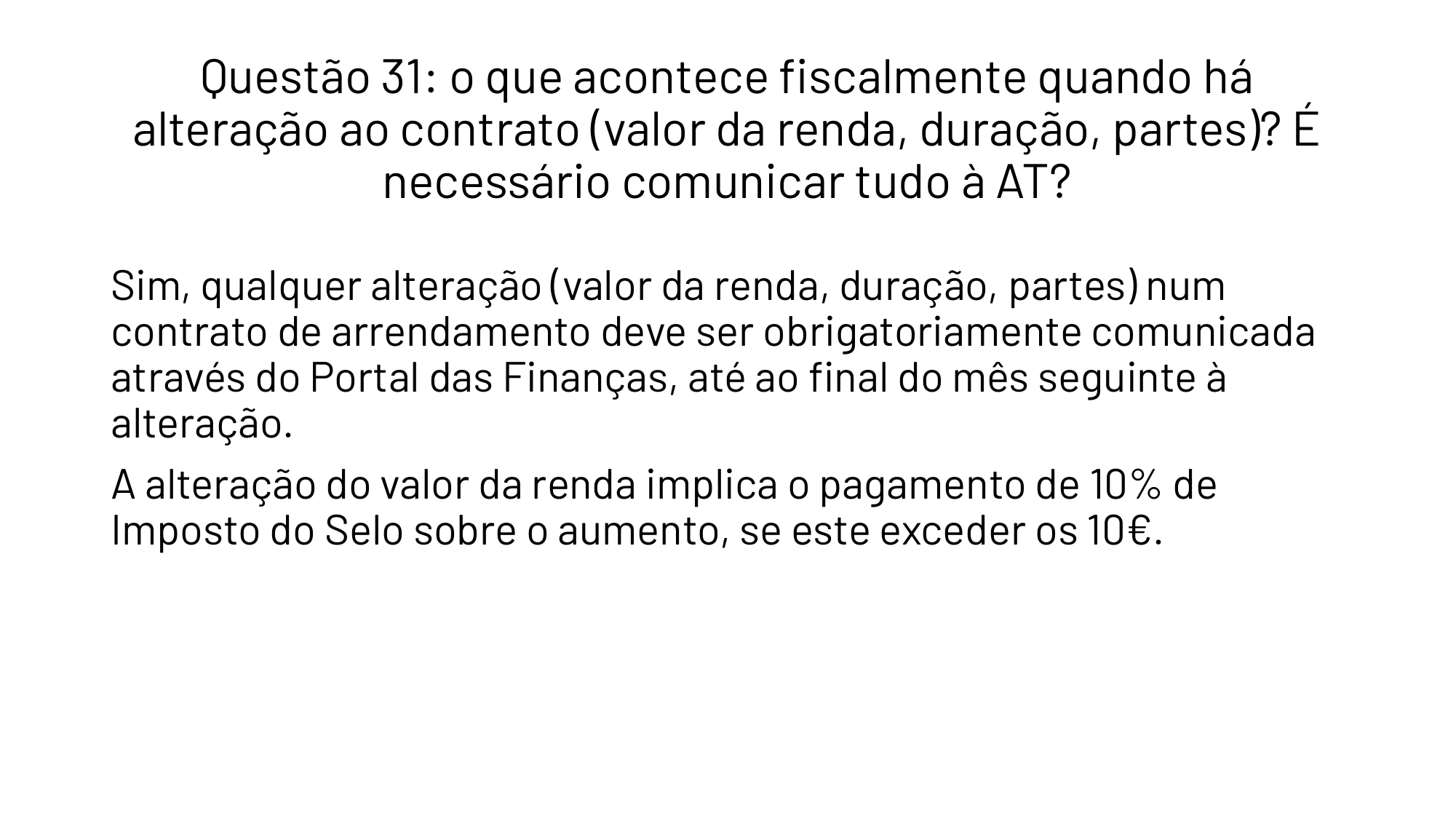

# Questão 31: o que acontece fiscalmente quando há alteração ao contrato (valor da renda, duração, partes)? É necessário comunicar tudo à AT?
Sim, qualquer alteração (valor da renda, duração, partes) num contrato de arrendamento deve ser obrigatoriamente comunicada através do Portal das Finanças, até ao final do mês seguinte à alteração.
A alteração do valor da renda implica o pagamento de 10% de Imposto do Selo sobre o aumento, se este exceder os 10€.